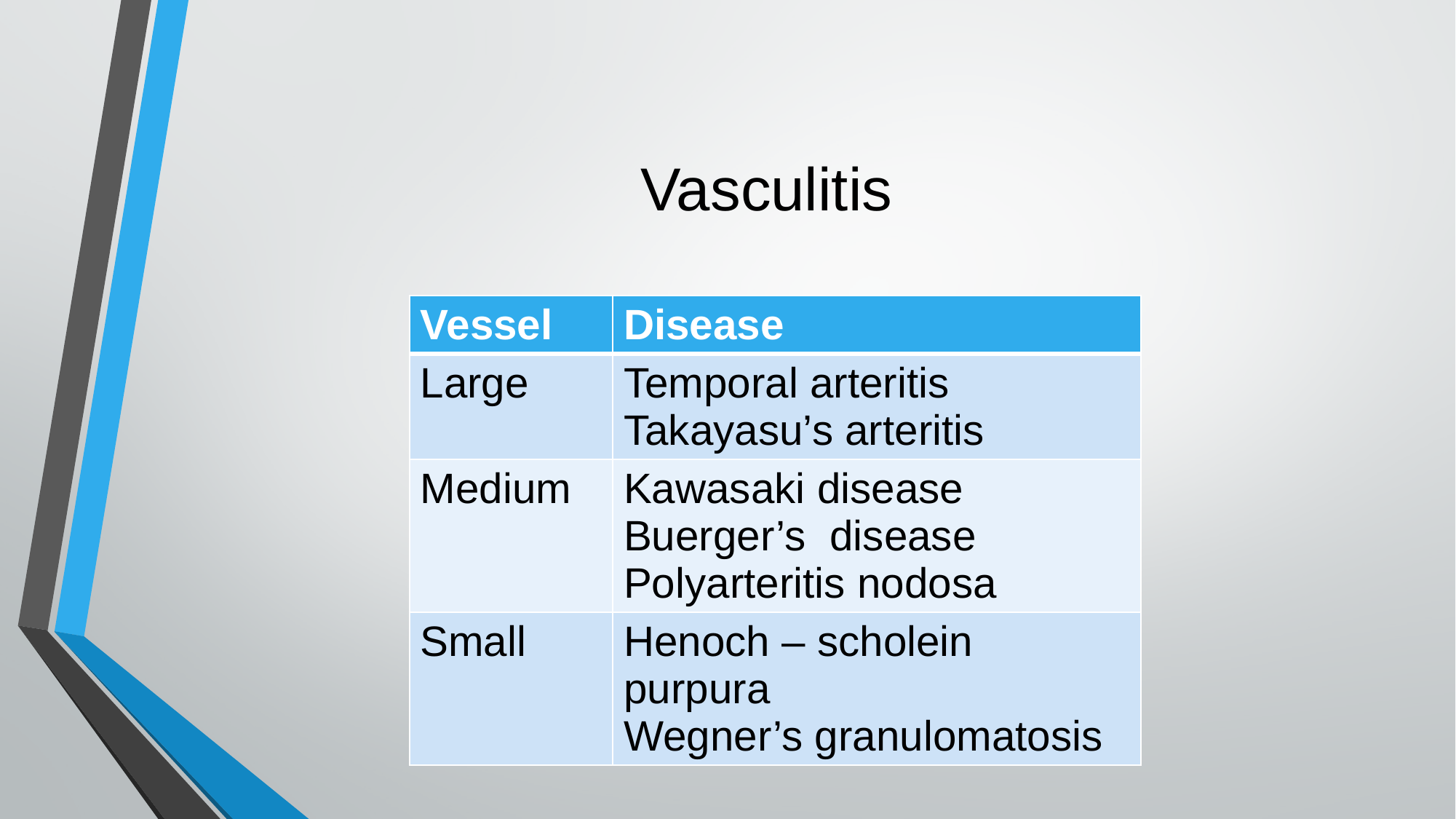

# Vasculitis
| Vessel | Disease |
| --- | --- |
| Large | Temporal arteritis Takayasu’s arteritis |
| Medium | Kawasaki disease Buerger’s disease Polyarteritis nodosa |
| Small | Henoch – scholein purpura Wegner’s granulomatosis |